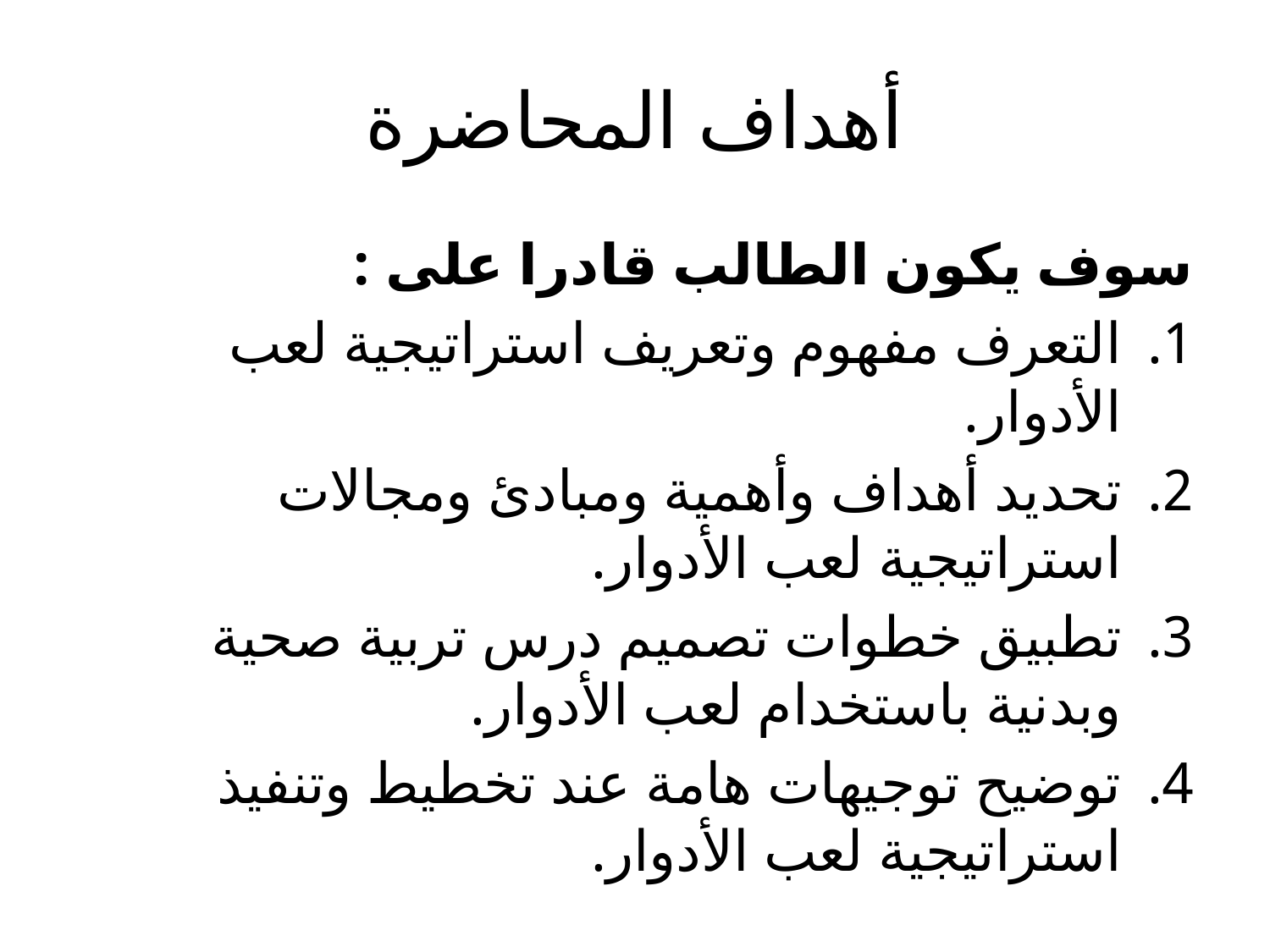

# أهداف المحاضرة
سوف يكون الطالب قادرا على :
التعرف مفهوم وتعريف استراتيجية لعب الأدوار.
تحديد أهداف وأهمية ومبادئ ومجالات استراتيجية لعب الأدوار.
تطبيق خطوات تصميم درس تربية صحية وبدنية باستخدام لعب الأدوار.
توضيح توجيهات هامة عند تخطيط وتنفيذ استراتيجية لعب الأدوار.